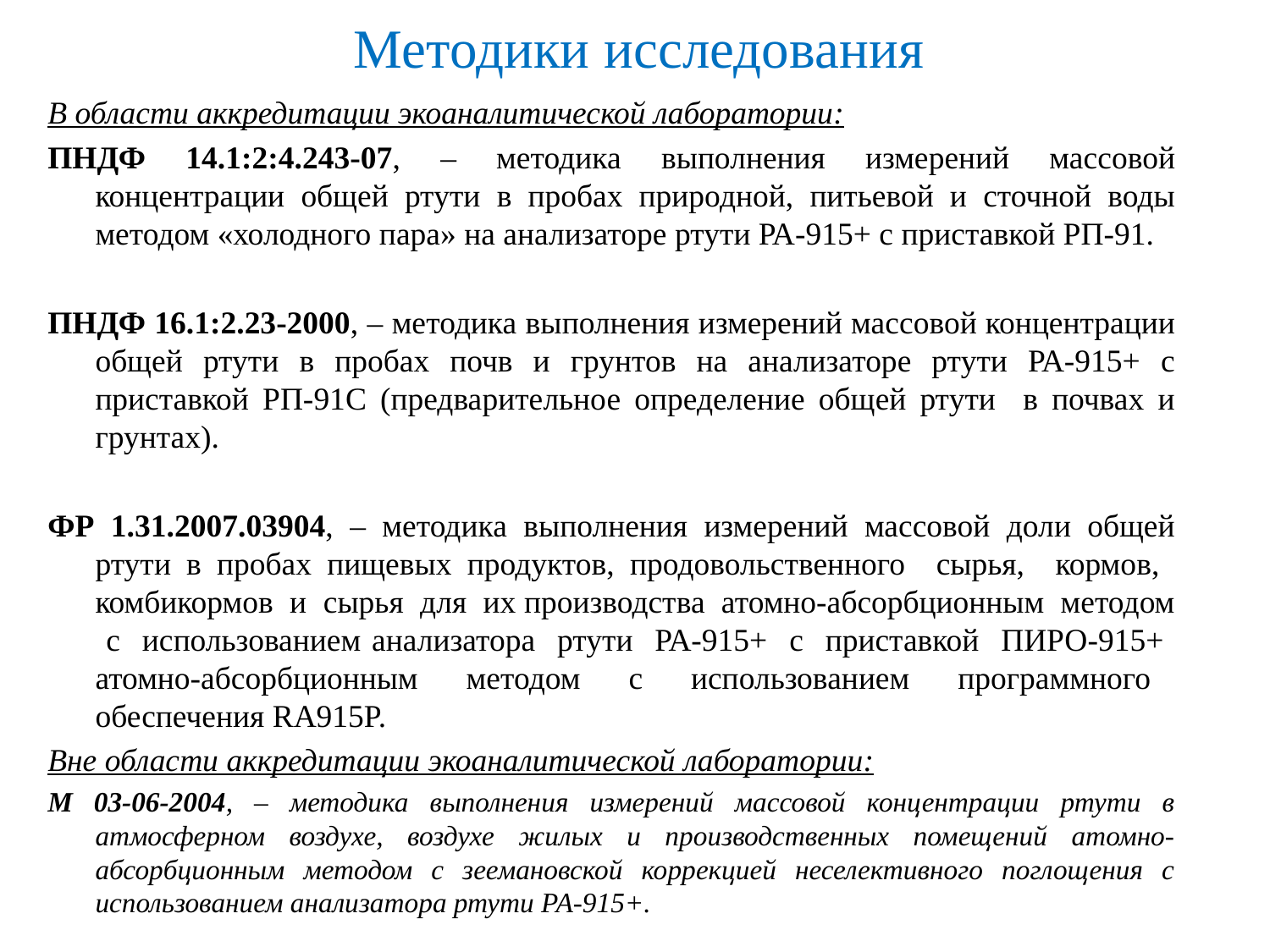

Методики исследования
В области аккредитации экоаналитической лаборатории:
ПНДФ 14.1:2:4.243-07, – методика выполнения измерений массовой концентрации общей ртути в пробах природной, питьевой и сточной воды методом «холодного пара» на анализаторе ртути РА-915+ с приставкой РП-91.

ПНДФ 16.1:2.23-2000, – методика выполнения измерений массовой концентрации общей ртути в пробах почв и грунтов на анализаторе ртути РА-915+ с приставкой РП-91С (предварительное определение общей ртути  в почвах и грунтах).

ФР 1.31.2007.03904, – методика выполнения измерений массовой доли общей ртути в пробах пищевых продуктов, продовольственного  сырья,  кормов,  комбикормов  и  сырья  для  их производства  атомно-абсорбционным  методом  с  использованием анализатора  ртути  РА-915+  с  приставкой  ПИРО-915+  атомно-абсорбционным  методом  с  использованием  программного  обеспечения RA915P.
Вне области аккредитации экоаналитической лаборатории:
М 03-06-2004, – методика выполнения измерений массовой концентрации ртути в атмосферном воздухе, воздухе жилых и производственных помещений атомно-абсорбционным методом с зеемановской коррекцией неселективного поглощения с использованием анализатора ртути РА-915+.